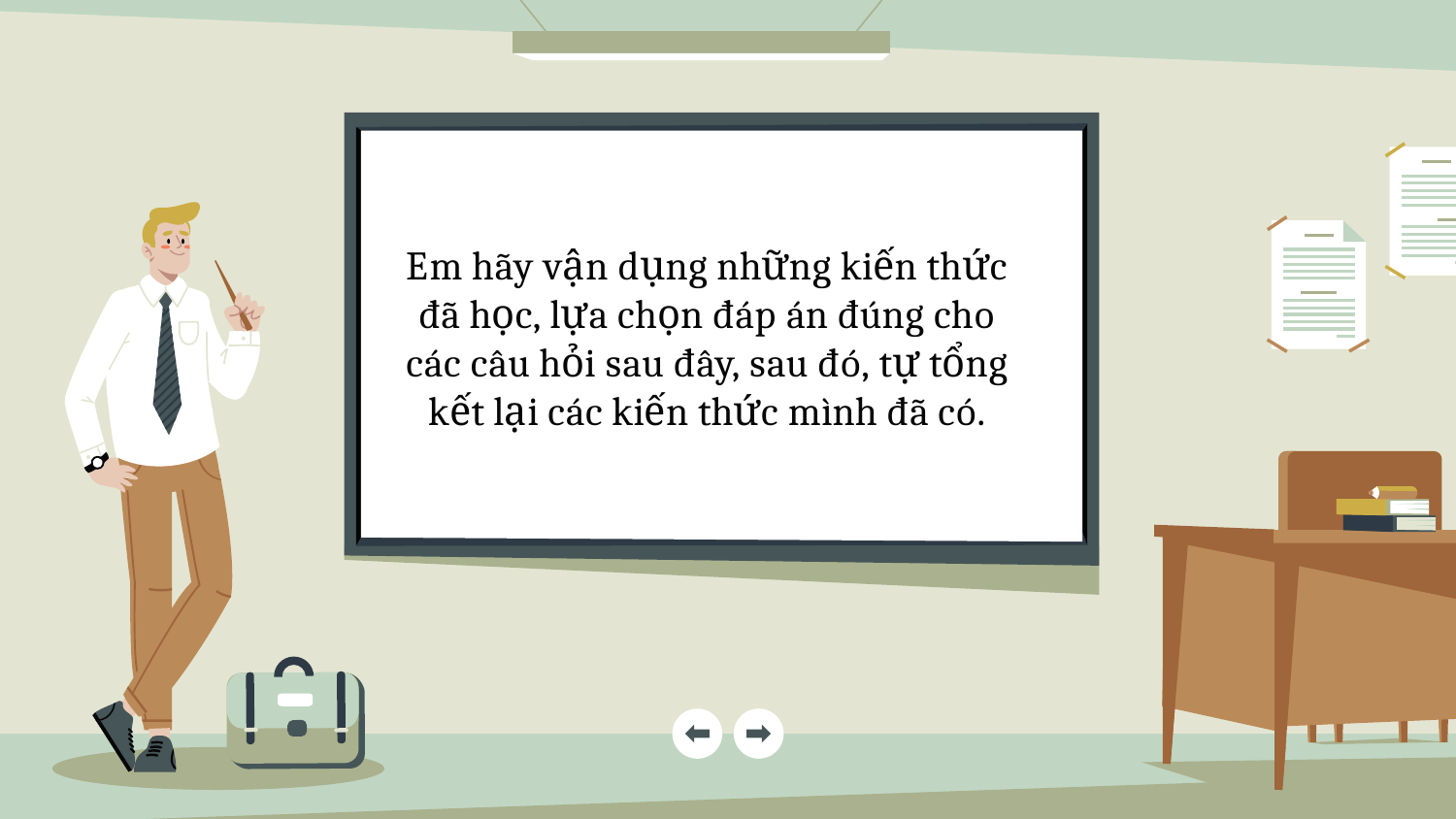

Em hãy vận dụng những kiến thức đã học, lựa chọn đáp án đúng cho các câu hỏi sau đây, sau đó, tự tổng kết lại các kiến thức mình đã có.